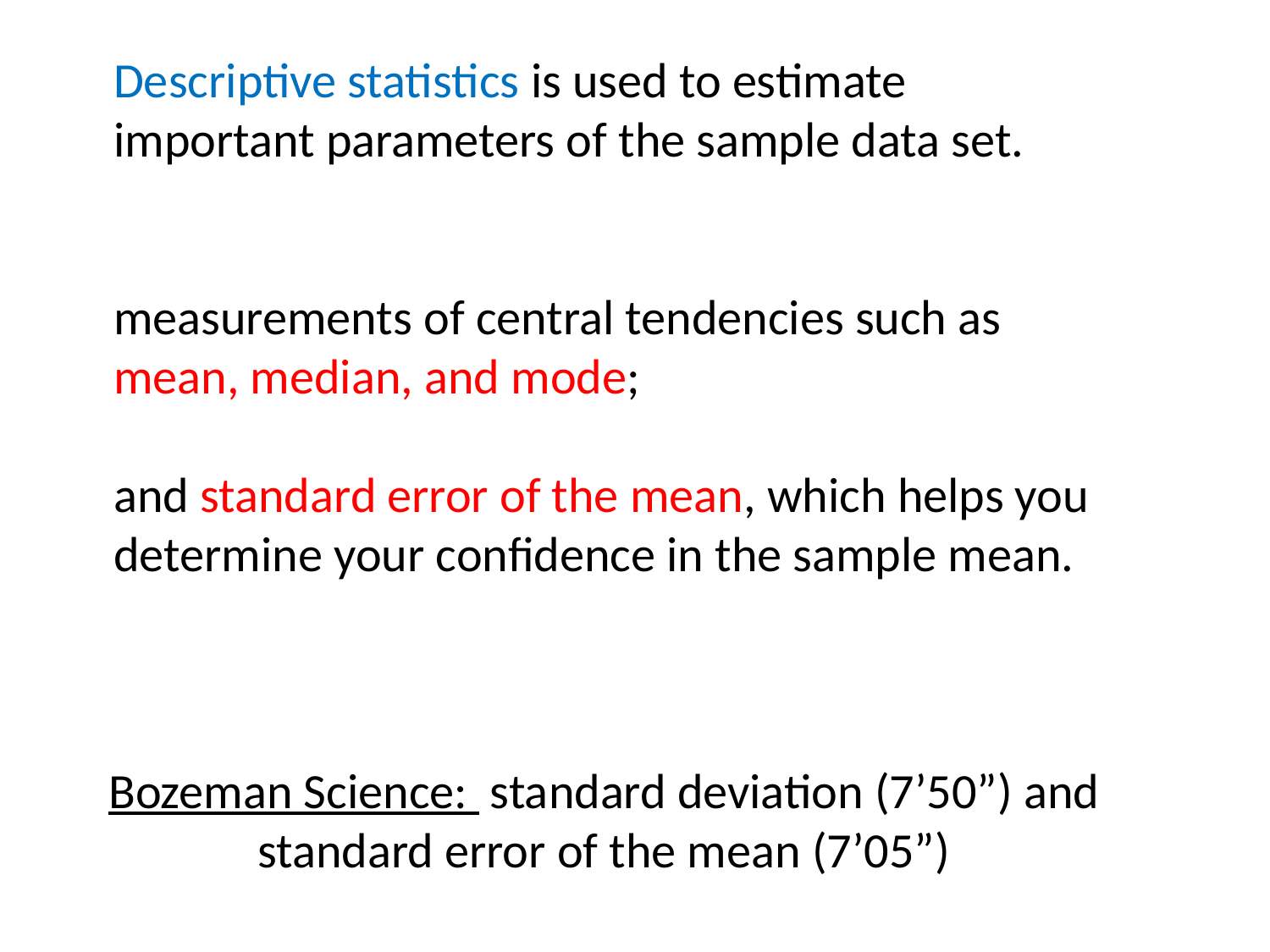

Descriptive statistics is used to estimate important parameters of the sample data set.

measurements of central tendencies such as mean, median, and mode;

and standard error of the mean, which helps you determine your confidence in the sample mean.

Bozeman Science:  standard deviation (7’50”) and standard error of the mean (7’05”)